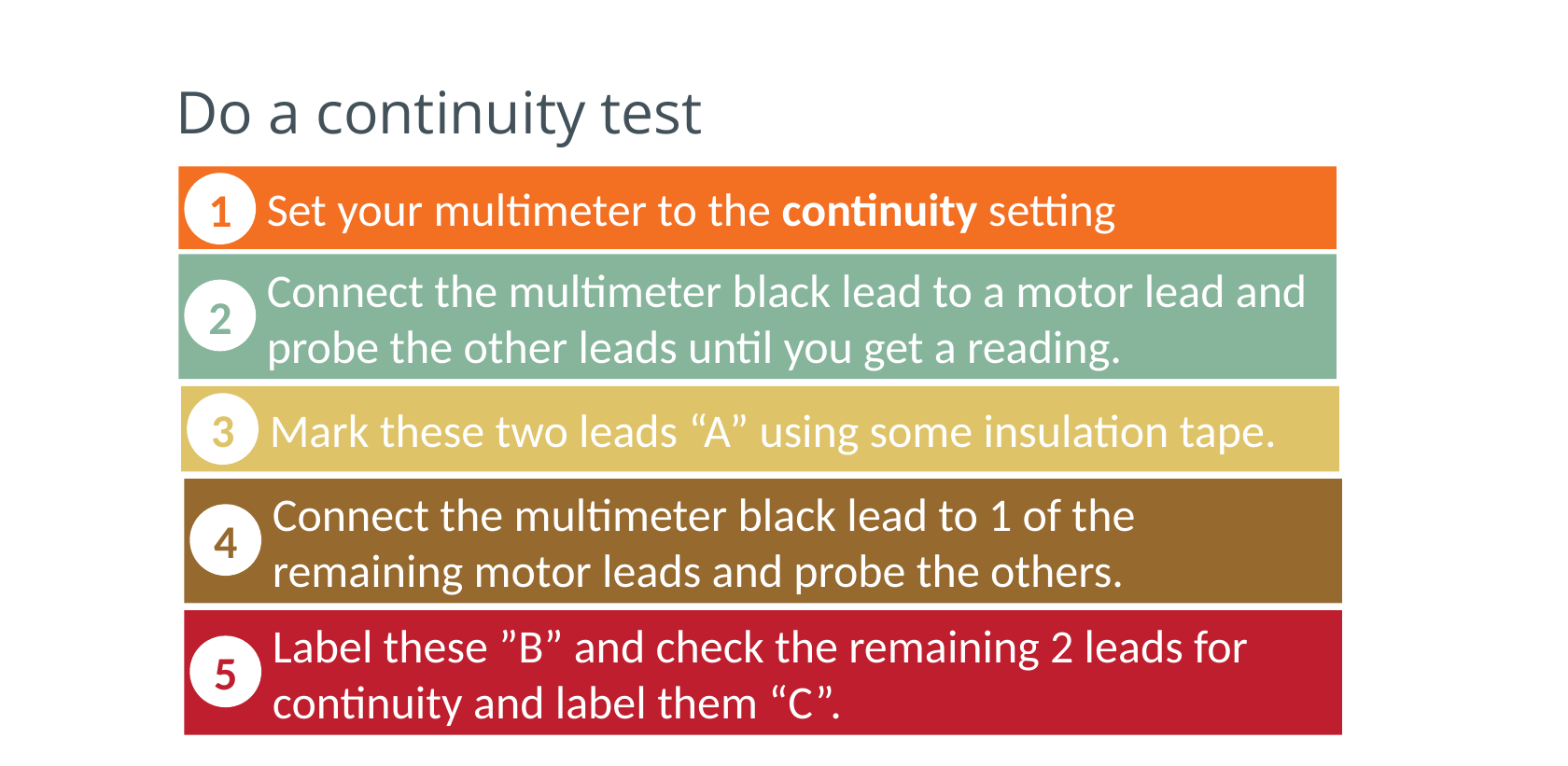

# Do a continuity test
Set your multimeter to the continuity setting
1
Connect the multimeter black lead to a motor lead and probe the other leads until you get a reading.
2
Mark these two leads “A” using some insulation tape.
3
Connect the multimeter black lead to 1 of the remaining motor leads and probe the others.
4
Label these ”B” and check the remaining 2 leads for continuity and label them “C”.
5